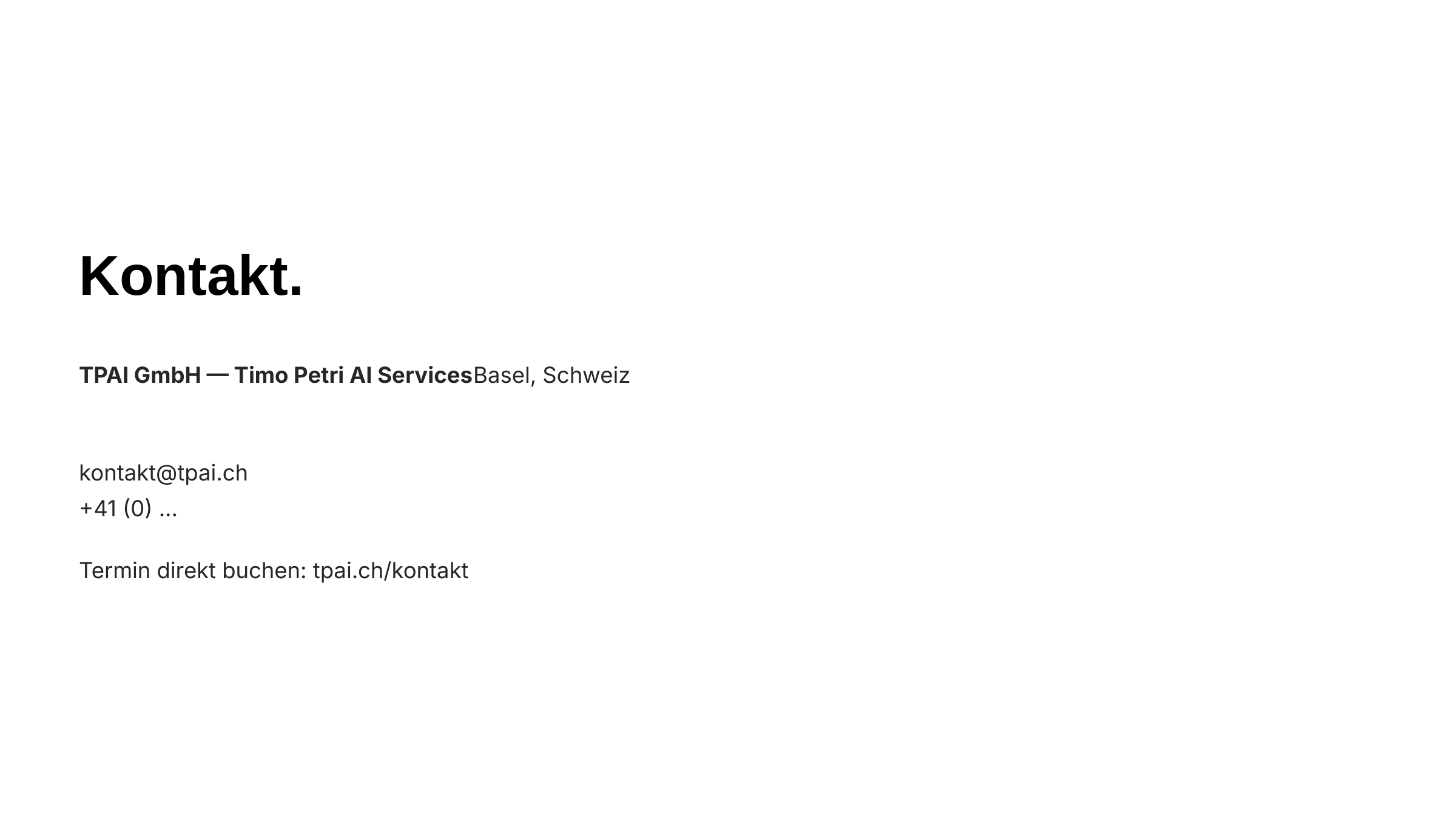

Kontakt.
TPAI GmbH — Timo Petri AI ServicesBasel, Schweiz
kontakt@tpai.ch
+41 (0) ...
Termin direkt buchen: tpai.ch/kontakt